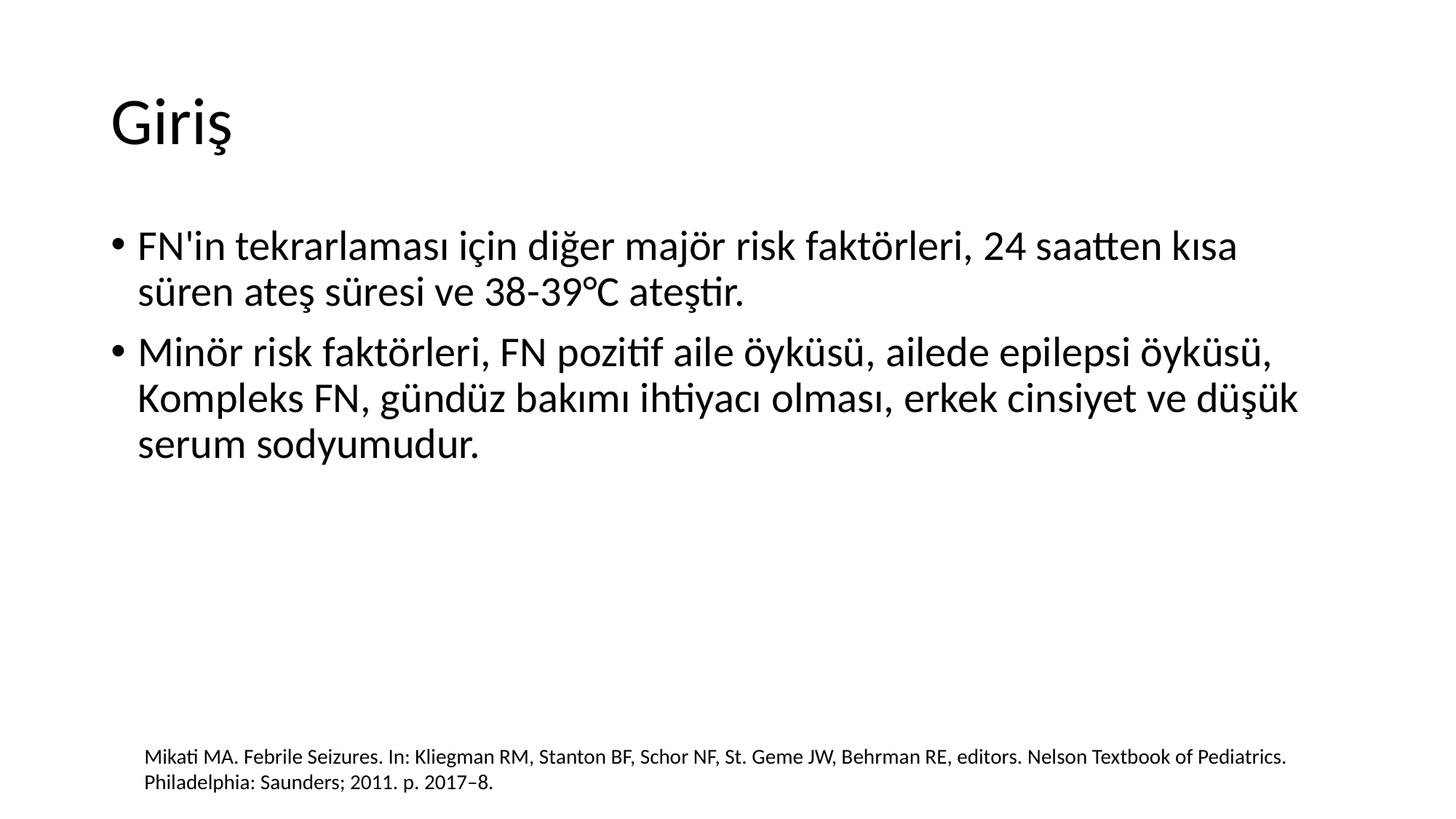

# Giriş
FN'in tekrarlaması için diğer majör risk faktörleri, 24 saatten kısa süren ateş süresi ve 38-39°C ateştir.
Minör risk faktörleri, FN pozitif aile öyküsü, ailede epilepsi öyküsü, Kompleks FN, gündüz bakımı ihtiyacı olması, erkek cinsiyet ve düşük serum sodyumudur.
Mikati MA. Febrile Seizures. In: Kliegman RM, Stanton BF, Schor NF, St. Geme JW, Behrman RE, editors. Nelson Textbook of Pediatrics. Philadelphia: Saunders; 2011. p. 2017–8.